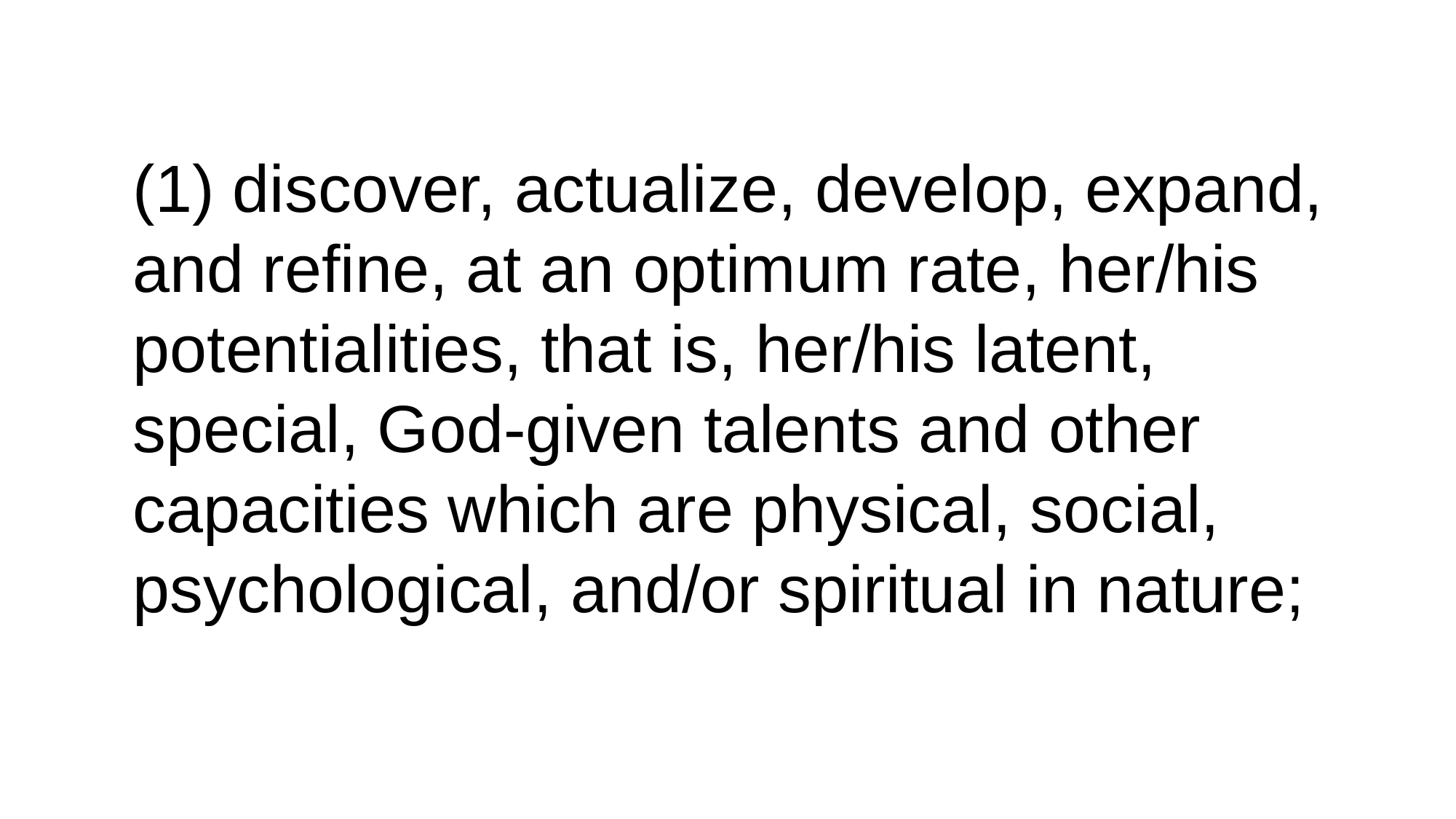

(1) discover, actualize, develop, expand, and refine, at an optimum rate, her/his potentialities, that is, her/his latent, special, God-given talents and other capacities which are physical, social, psychological, and/or spiritual in nature;